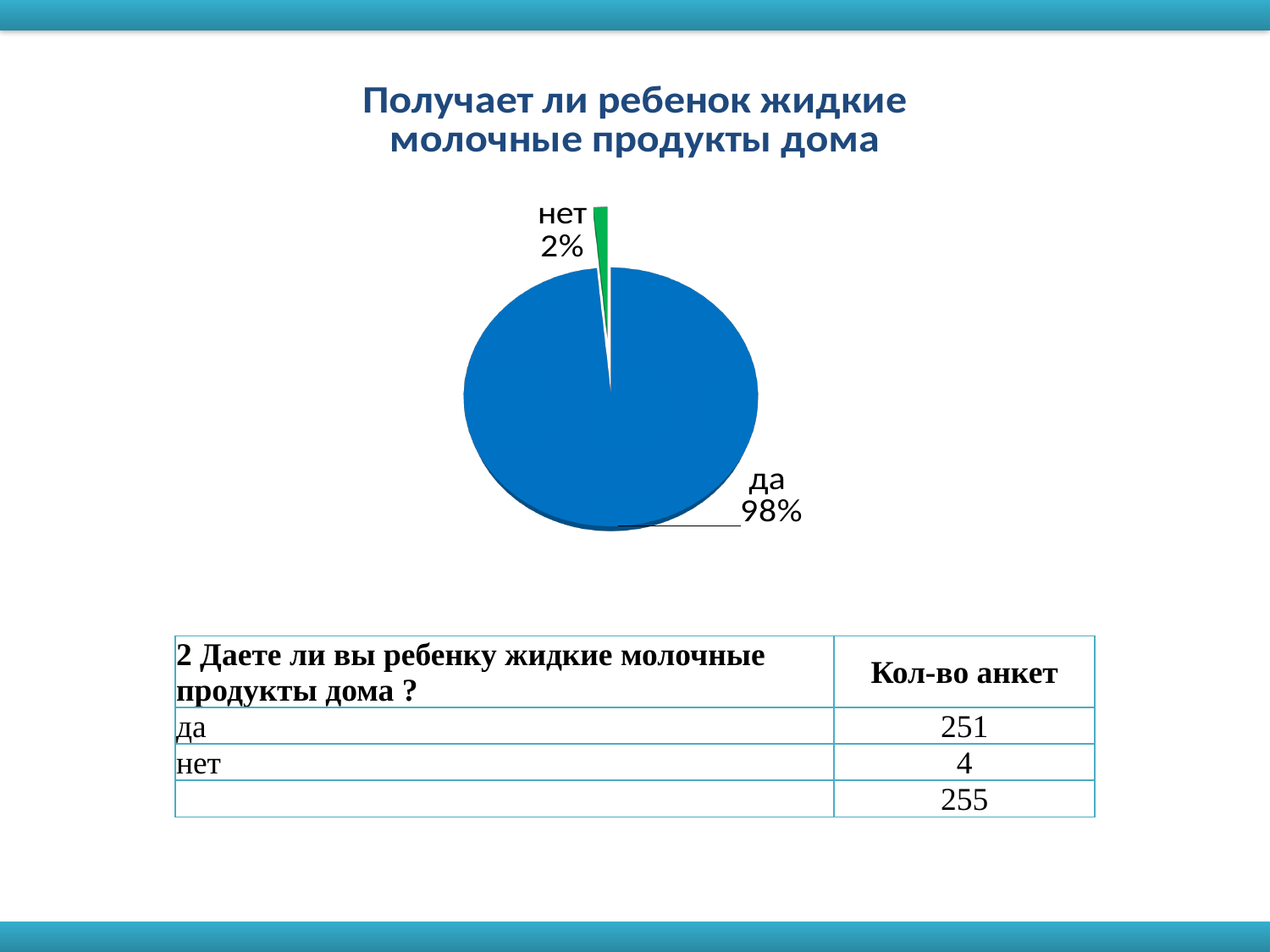

[unsupported chart]

| 2 Даете ли вы ребенку жидкие молочные продукты дома ? | Кол-во анкет |
| --- | --- |
| да | 251 |
| нет | 4 |
|  | 255 |